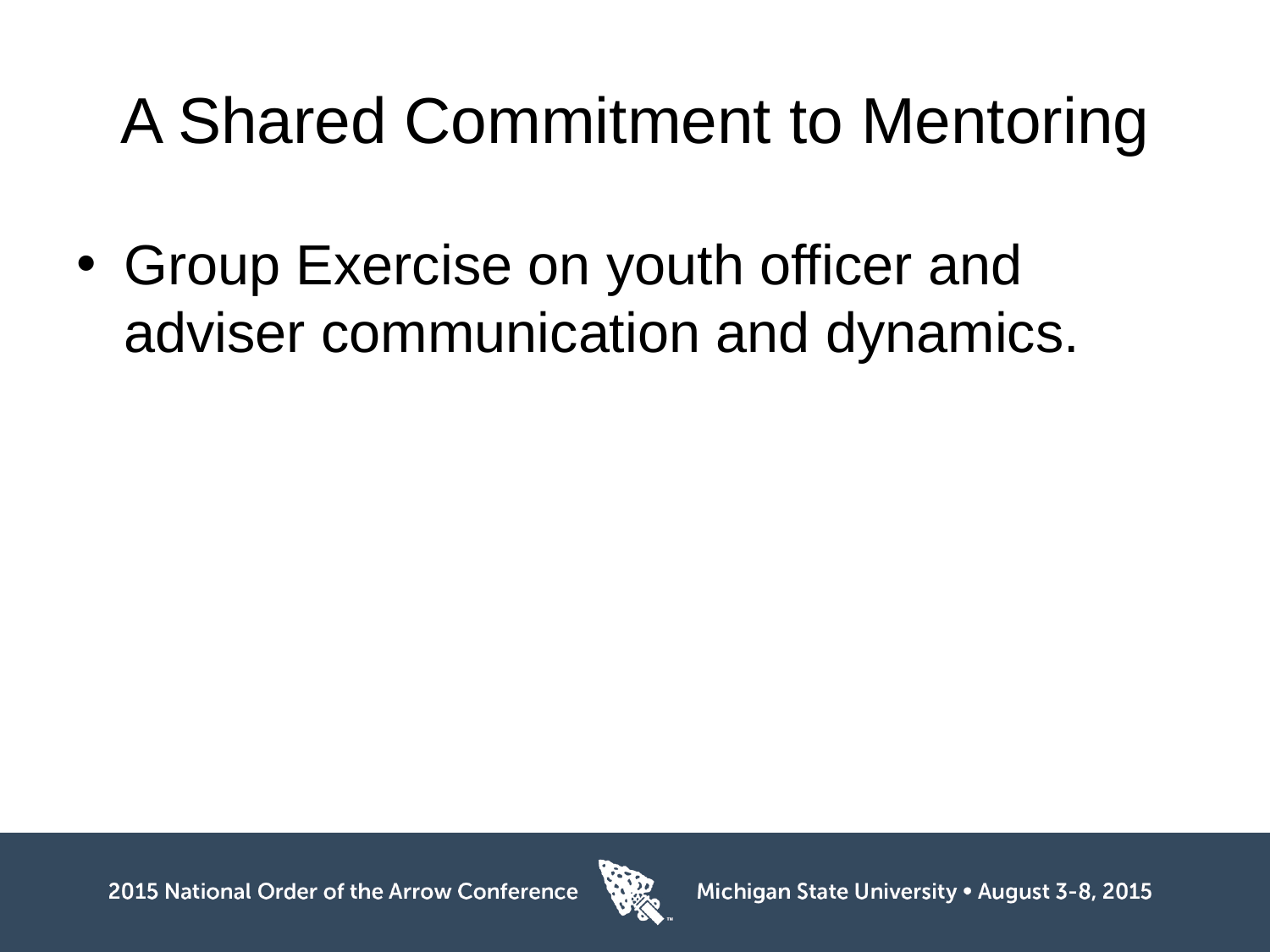

# A Shared Commitment to Mentoring
Group Exercise on youth officer and adviser communication and dynamics.